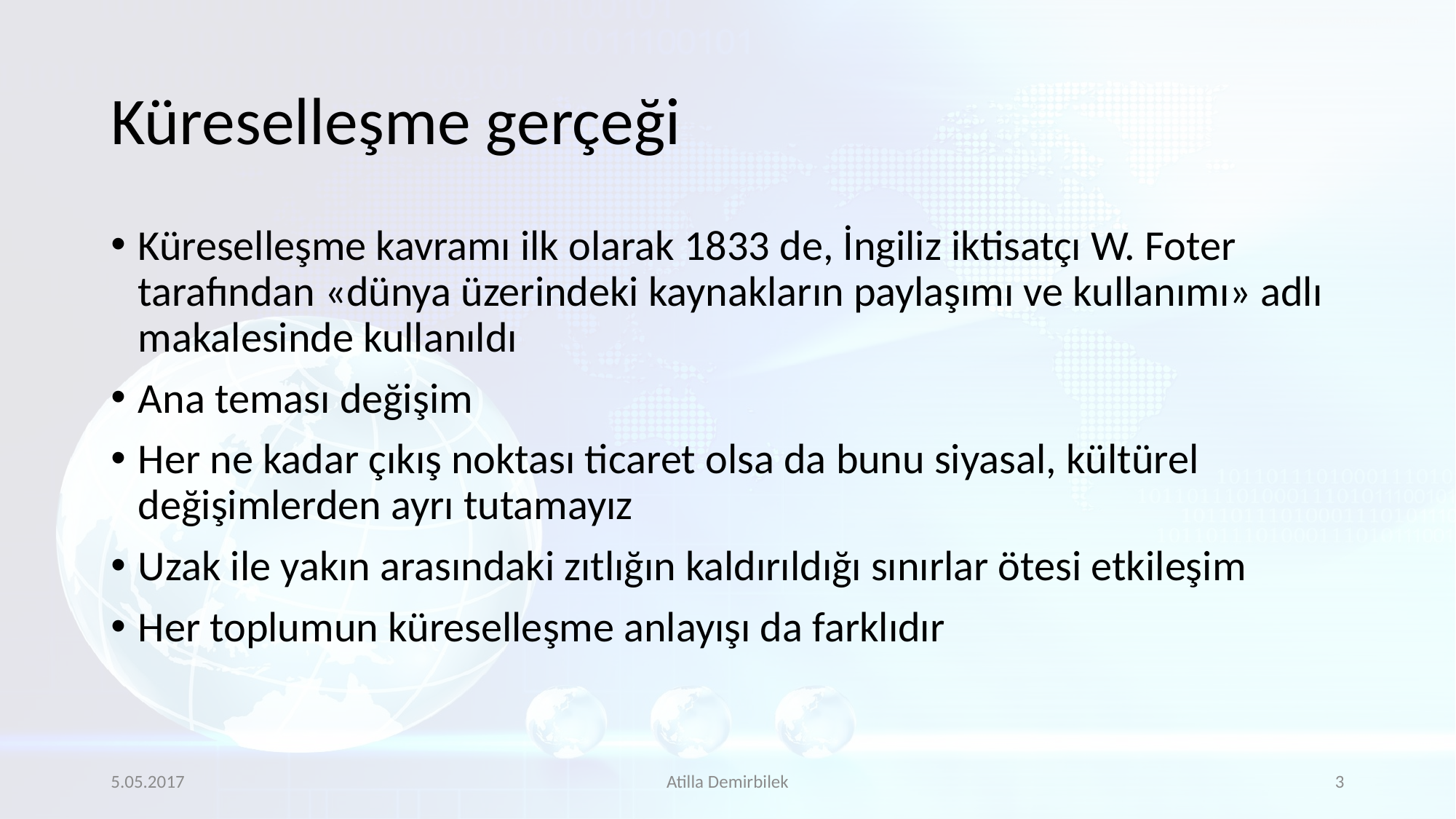

# Küreselleşme gerçeği
Küreselleşme kavramı ilk olarak 1833 de, İngiliz iktisatçı W. Foter tarafından «dünya üzerindeki kaynakların paylaşımı ve kullanımı» adlı makalesinde kullanıldı
Ana teması değişim
Her ne kadar çıkış noktası ticaret olsa da bunu siyasal, kültürel değişimlerden ayrı tutamayız
Uzak ile yakın arasındaki zıtlığın kaldırıldığı sınırlar ötesi etkileşim
Her toplumun küreselleşme anlayışı da farklıdır

5.05.2017
Atilla Demirbilek
3